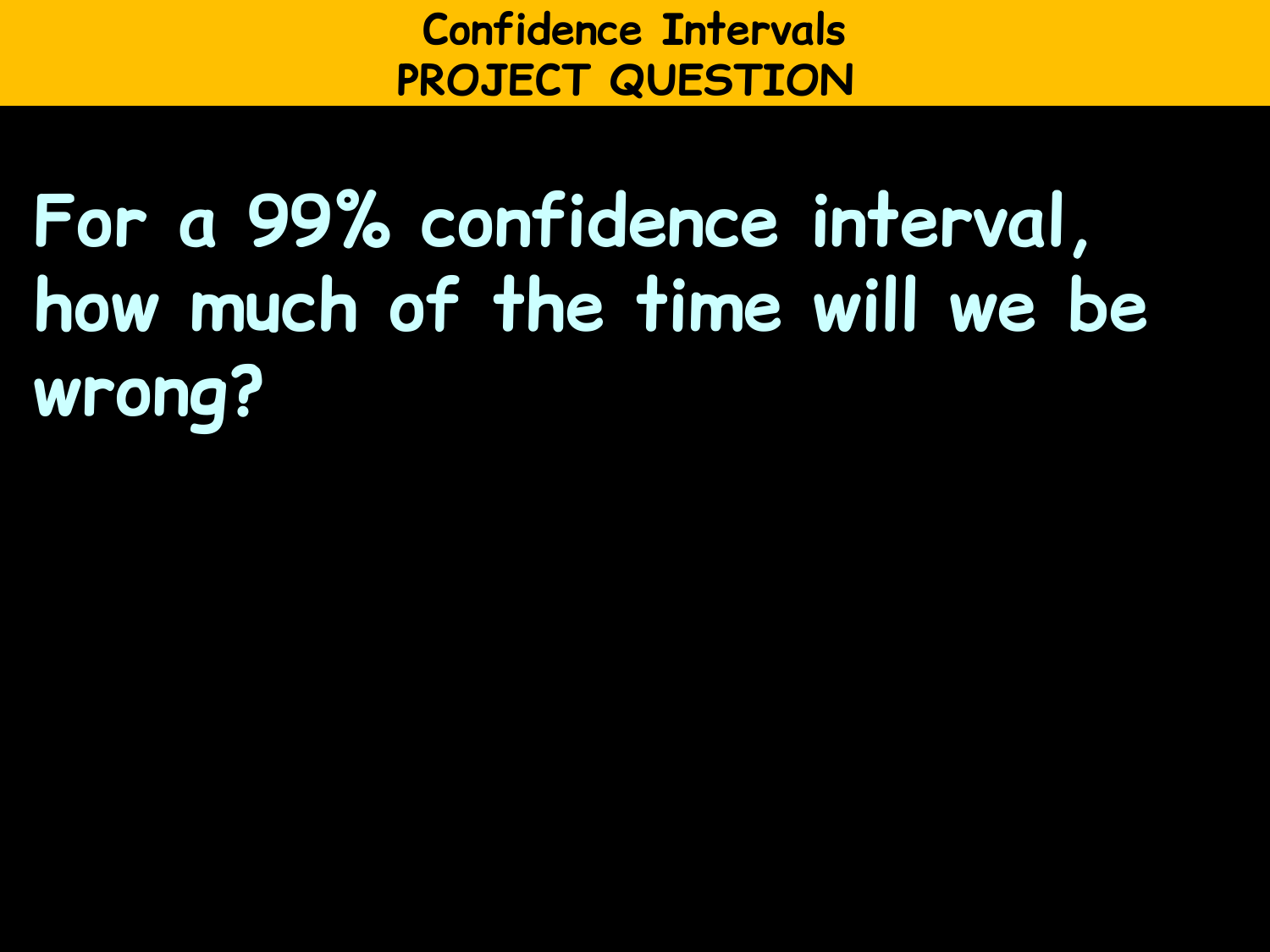

Confidence Intervals
PROJECT QUESTION
For a 99% confidence interval, how much of the time will we be wrong?